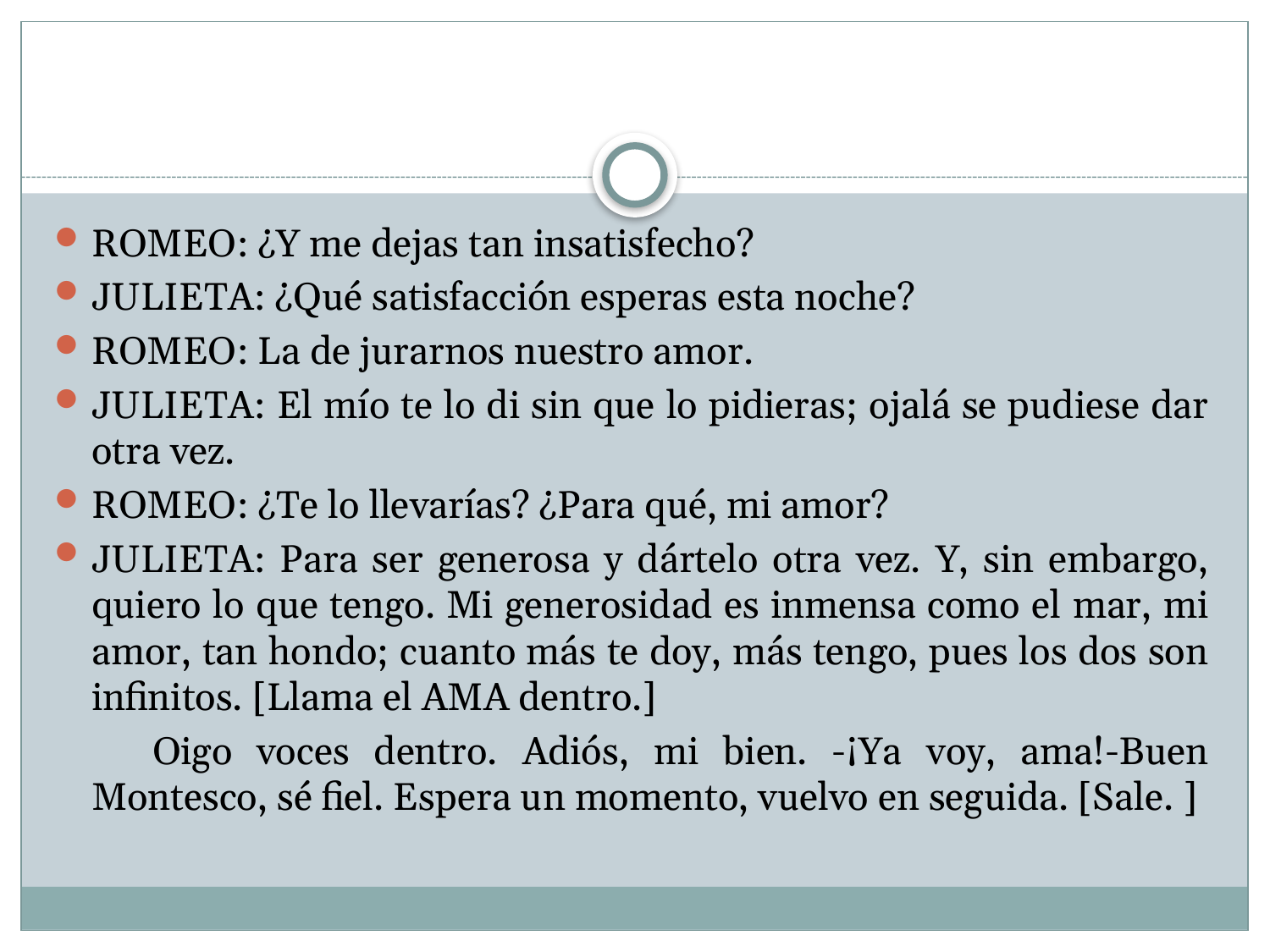

#
ROMEO: ¿Y me dejas tan insatisfecho?
JULIETA: ¿Qué satisfacción esperas esta noche?
ROMEO: La de jurarnos nuestro amor.
JULIETA: El mío te lo di sin que lo pidieras; ojalá se pudiese dar otra vez.
ROMEO: ¿Te lo llevarías? ¿Para qué, mi amor?
JULIETA: Para ser generosa y dártelo otra vez. Y, sin embargo, quiero lo que tengo. Mi generosidad es inmensa como el mar, mi amor, tan hondo; cuanto más te doy, más tengo, pues los dos son infinitos. [Llama el AMA dentro.]
    Oigo voces dentro. Adiós, mi bien. -¡Ya voy, ama!-Buen Montesco, sé fiel. Espera un momento, vuelvo en seguida. [Sale. ]